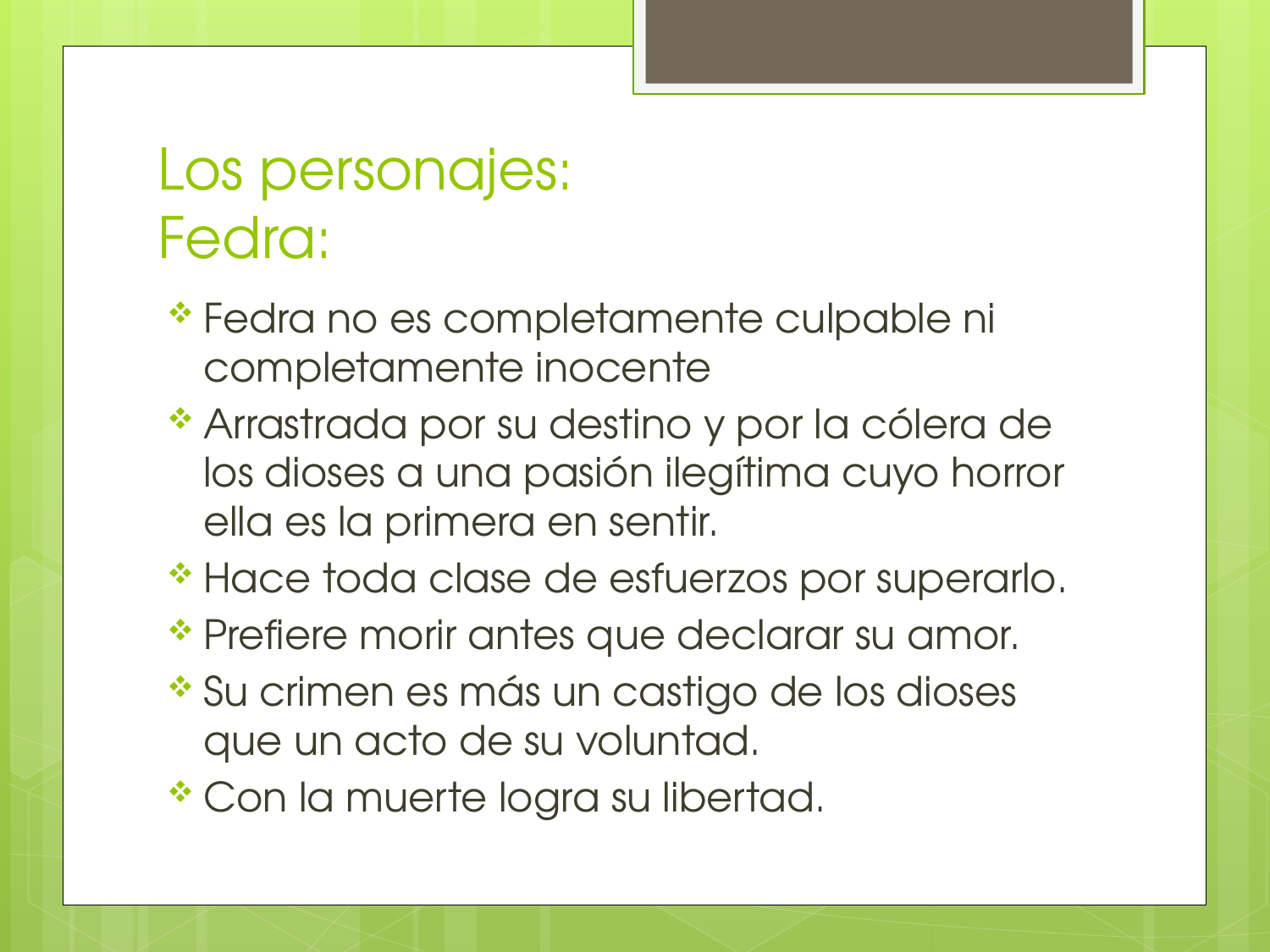

# Los personajes: Fedra:
Fedra no es completamente culpable ni completamente inocente
Arrastrada por su destino y por la cólera de los dioses a una pasión ilegítima cuyo horror ella es la primera en sentir.
Hace toda clase de esfuerzos por superarlo.
Prefiere morir antes que declarar su amor.
Su crimen es más un castigo de los dioses que un acto de su voluntad.
Con la muerte logra su libertad.